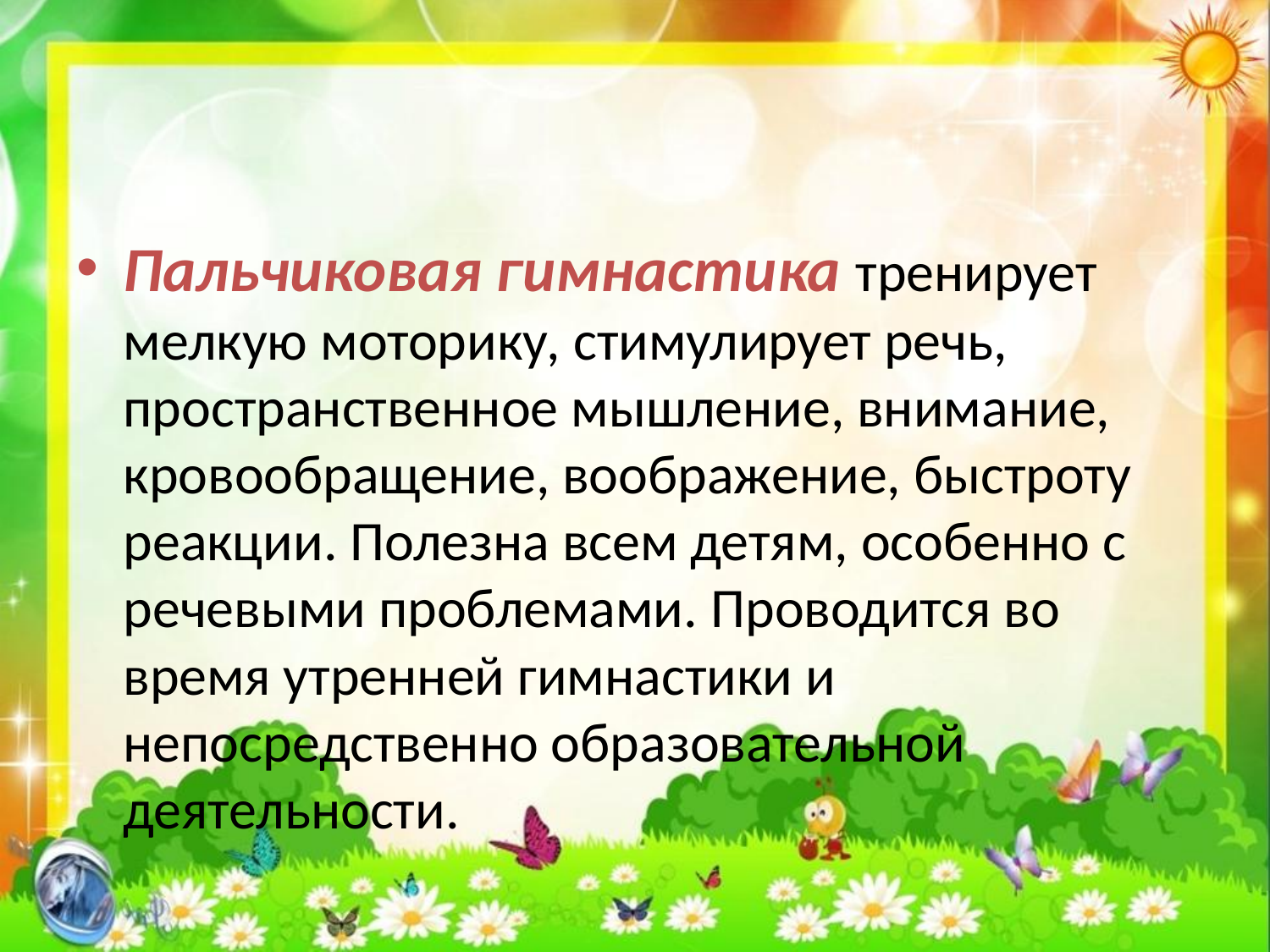

#
Пальчиковая гимнастика тренирует мелкую моторику, стимулирует речь, пространственное мышление, внимание, кровообращение, воображение, быстроту реакции. Полезна всем детям, особенно с речевыми проблемами. Проводится во время утренней гимнастики и непосредственно образовательной деятельности.